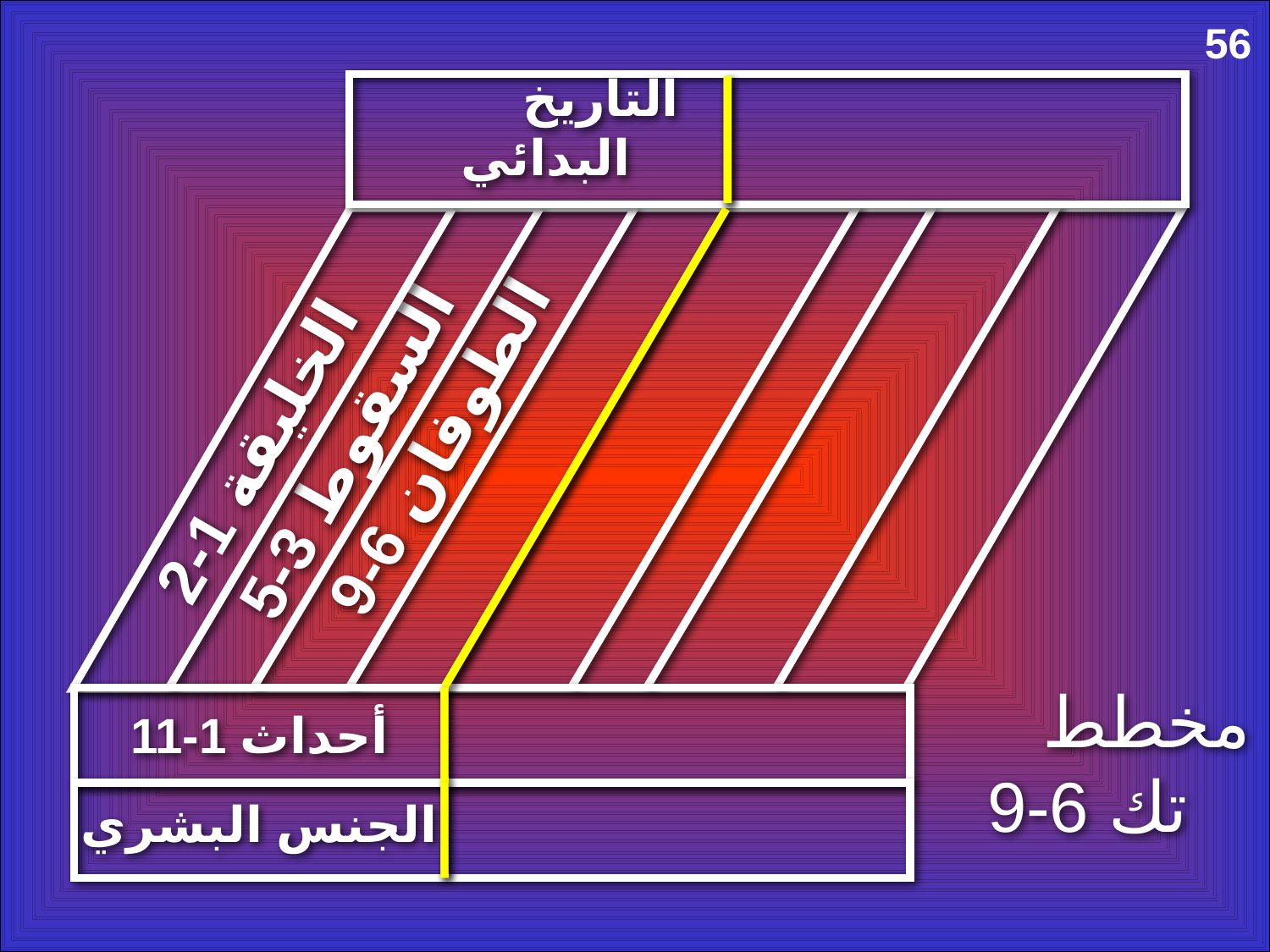

56
التاريخ         البدائي

الطوفان 6-9
الخليقة 1-2
السقوط 3-5
مخطط       تك 6-9

أحداث 1-11

الجنس البشري